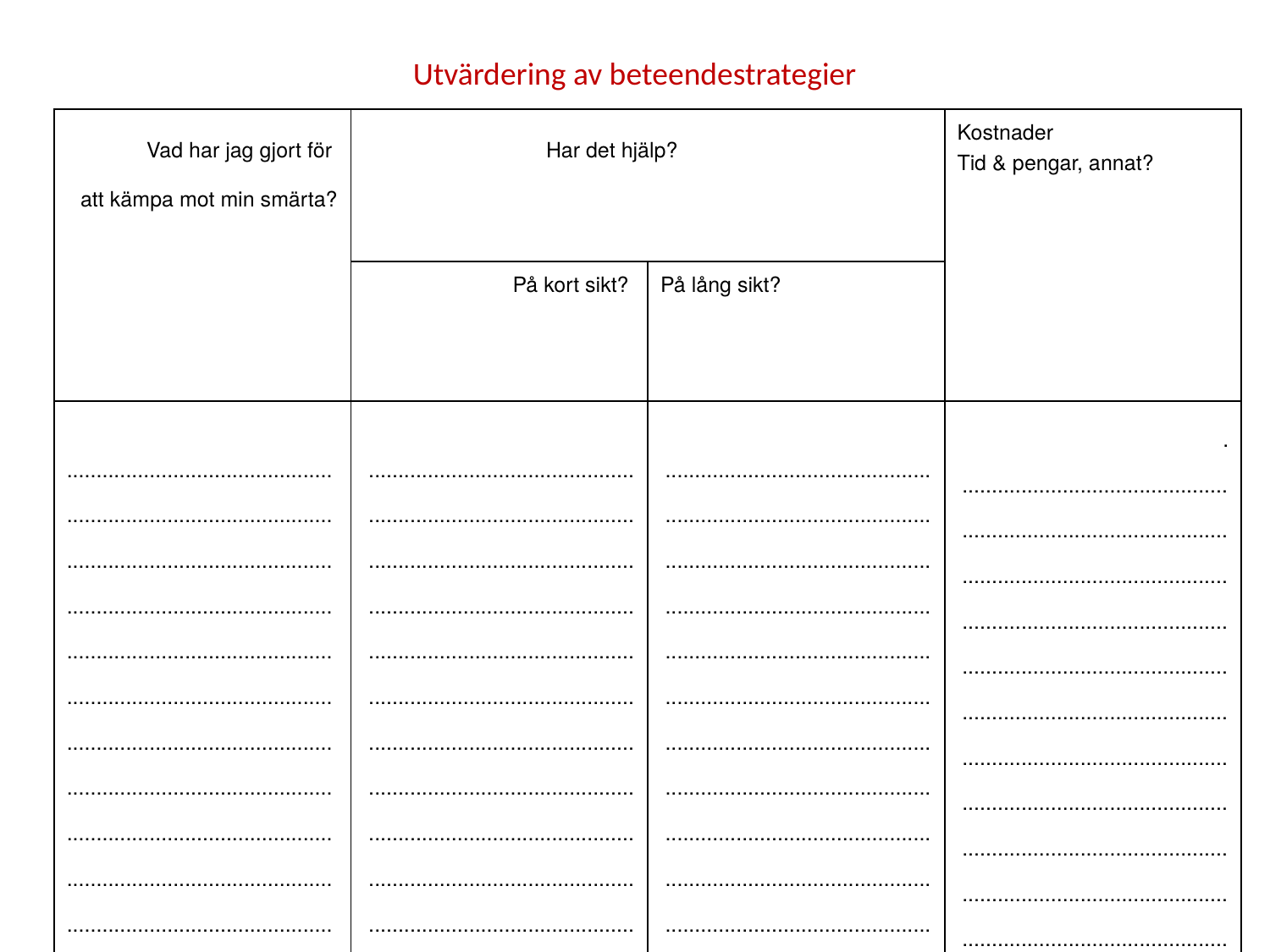

# Utvärdering av beteendestrategier
| Vad har jag gjort för att kämpa mot min smärta? | Har det hjälp? |  | Kostnader Tid & pengar, annat? |
| --- | --- | --- | --- |
|  | På kort sikt? | På lång sikt? |  |
| .......................................................................................................................................................................................................................................................................................................................................................................................................................................................................................................................................................................................................... | .......................................................................................................................................................................................................................................................................................................................................................................................................................................................................................................................................................................................................... | .......................................................................................................................................................................................................................................................................................................................................................................................................................................................................................................................................................................................................... | . ......................................................................................................................................................................................................................................................................................................................................................................................................................................................................................................................................................................................................... |